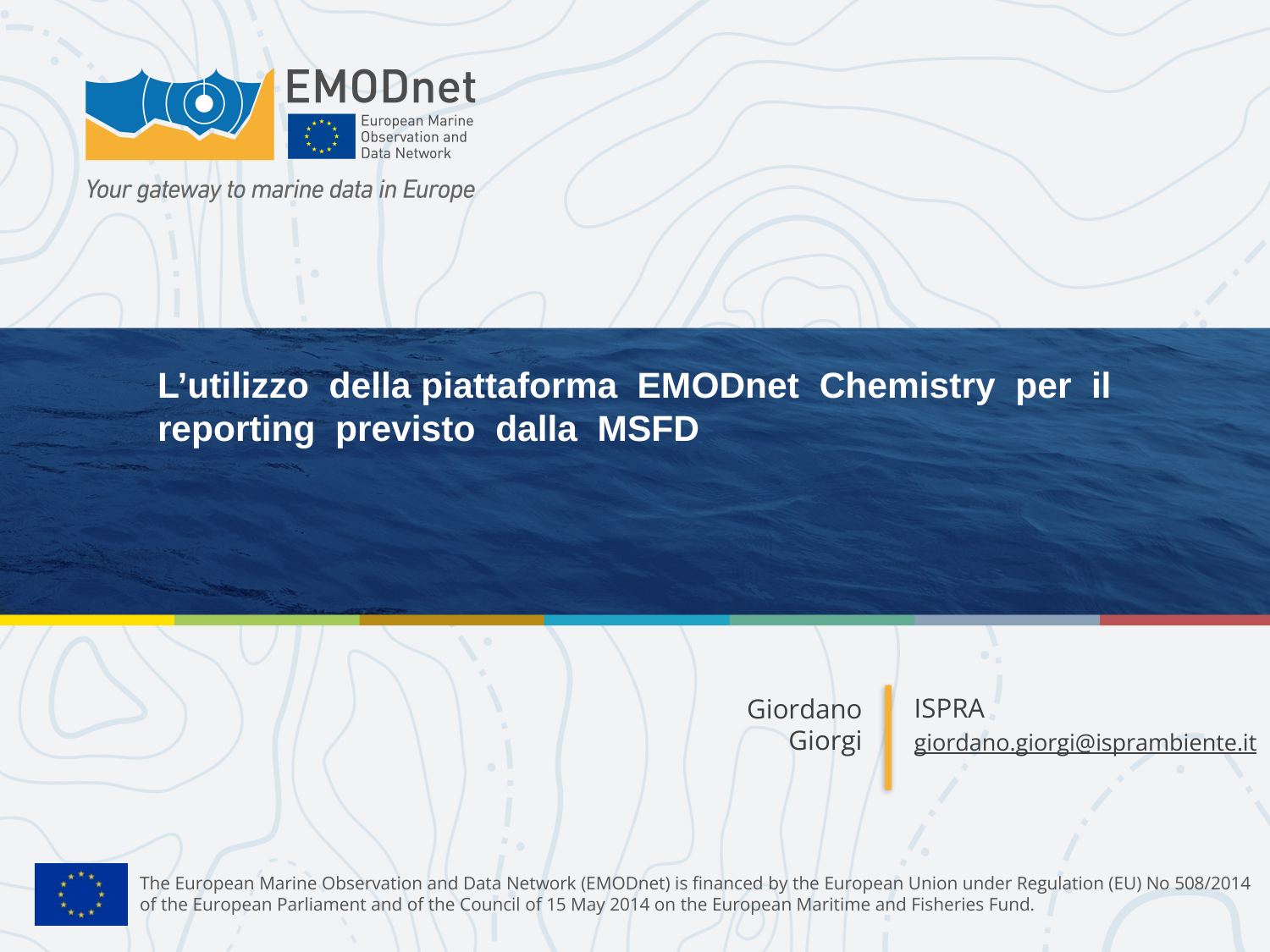

# L’utilizzo  della piattaforma  EMODnet  Chemistry  per  il  reporting  previsto  dalla  MSFD

ISPRA
giordano.giorgi@isprambiente.it
Giordano Giorgi